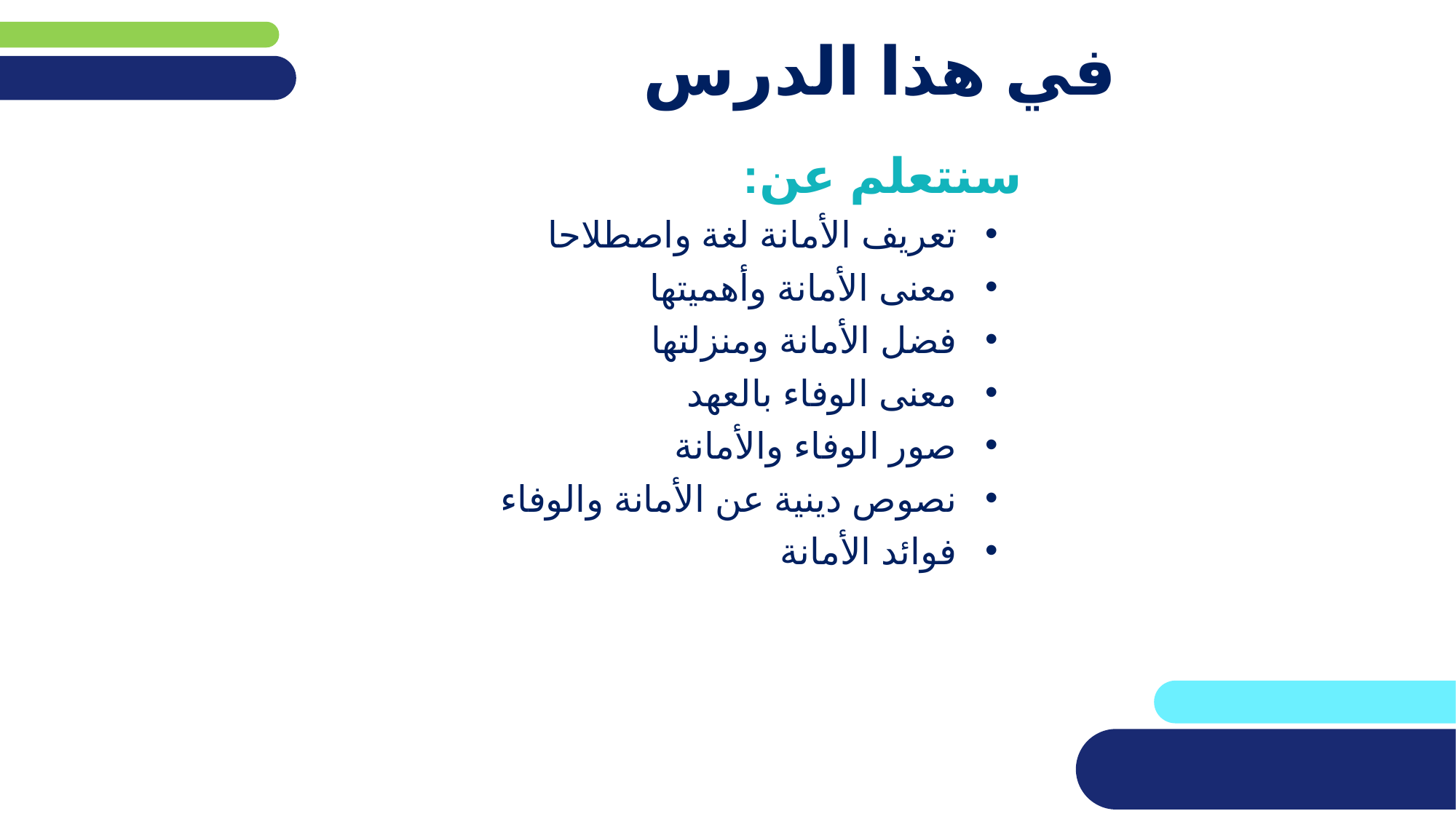

# في هذا الدرس
سنتعلم عن:
تعريف الأمانة لغة واصطلاحا
معنى الأمانة وأهميتها
فضل الأمانة ومنزلتها
معنى الوفاء بالعهد
صور الوفاء والأمانة
نصوص دينية عن الأمانة والوفاء
فوائد الأمانة